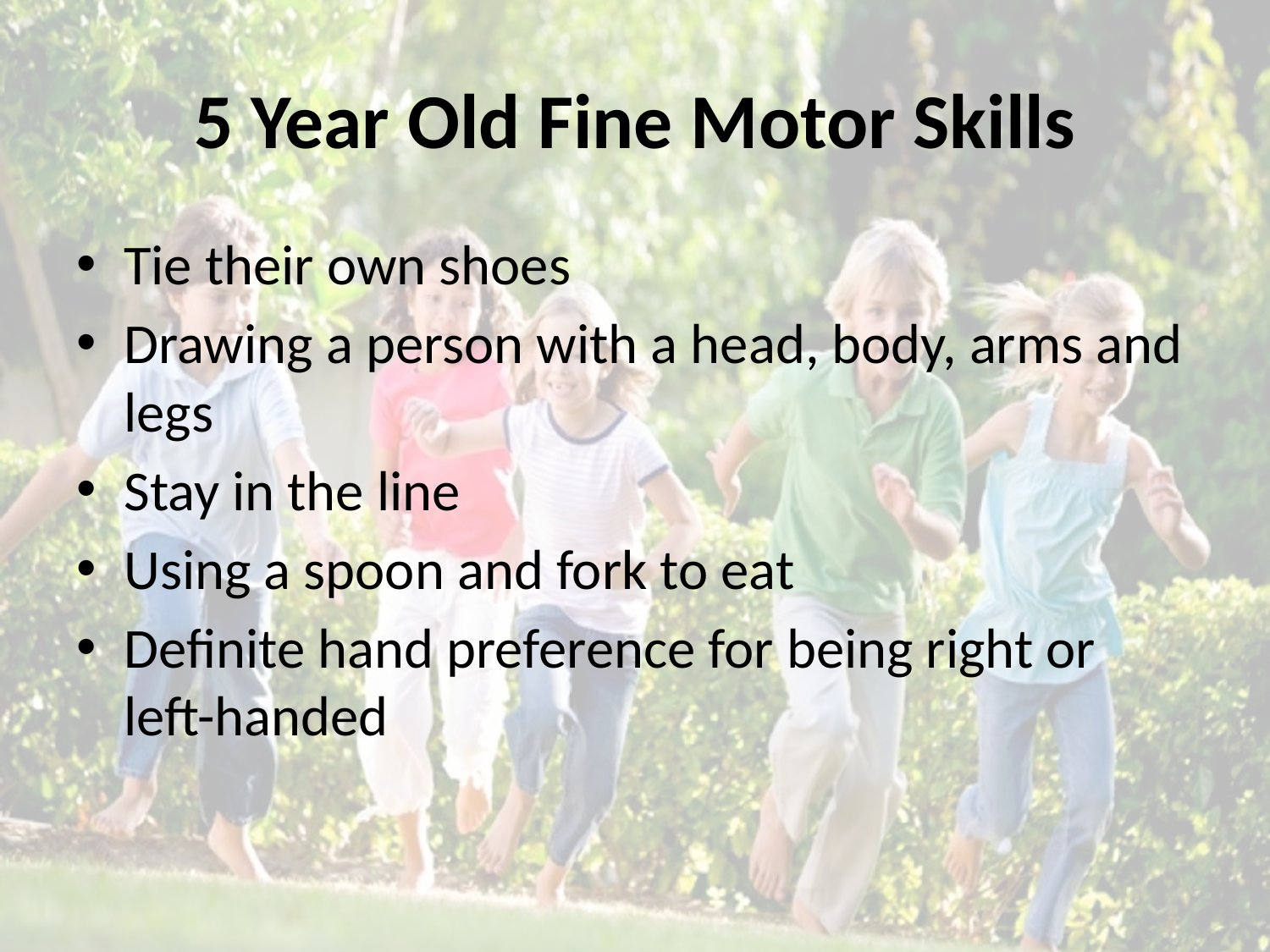

# 5 Year Old Fine Motor Skills
Tie their own shoes
Drawing a person with a head, body, arms and legs
Stay in the line
Using a spoon and fork to eat
Definite hand preference for being right or left-handed